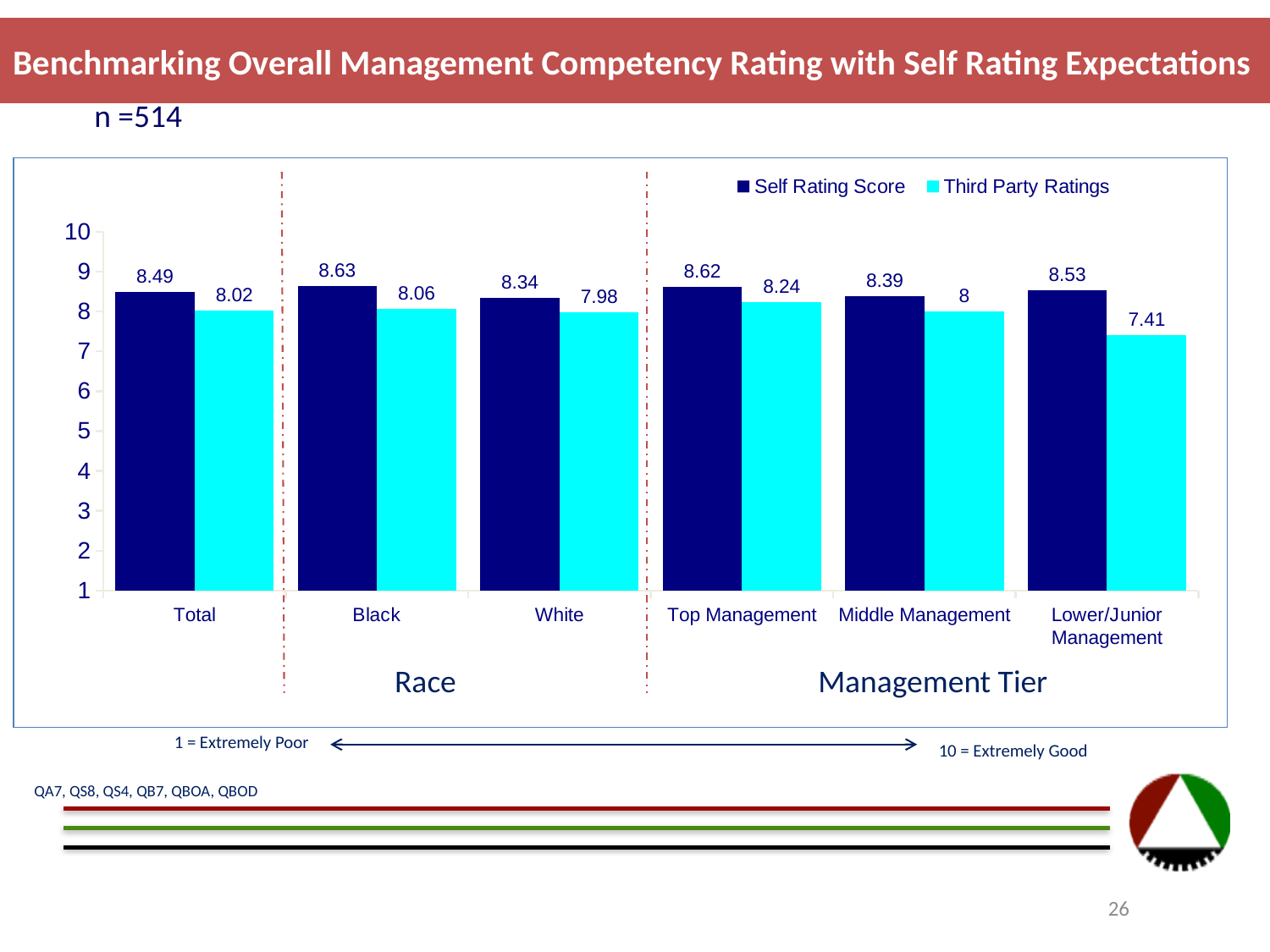

Benchmarking Overall Management Competency Rating with Self Rating Expectations
# Benchmarking Overall Management Competency Rating with Self Rating Expectations
n =514

### Chart

| Category | Self Rating Score | Third Party Ratings |
|---|---|---|
| Total | 8.49 | 8.02 |
| Black | 8.63 | 8.06 |
| White | 8.34 | 7.98 |
| Top Management | 8.62 | 8.24 |
| Middle Management | 8.39 | 8.0 |
| Lower/Junior Management | 8.53 | 7.41 |
Management Tier
Race
1 = Extremely Poor
10 = Extremely Good
QA7, QS8, QS4, QB7, QBOA, QBOD
26